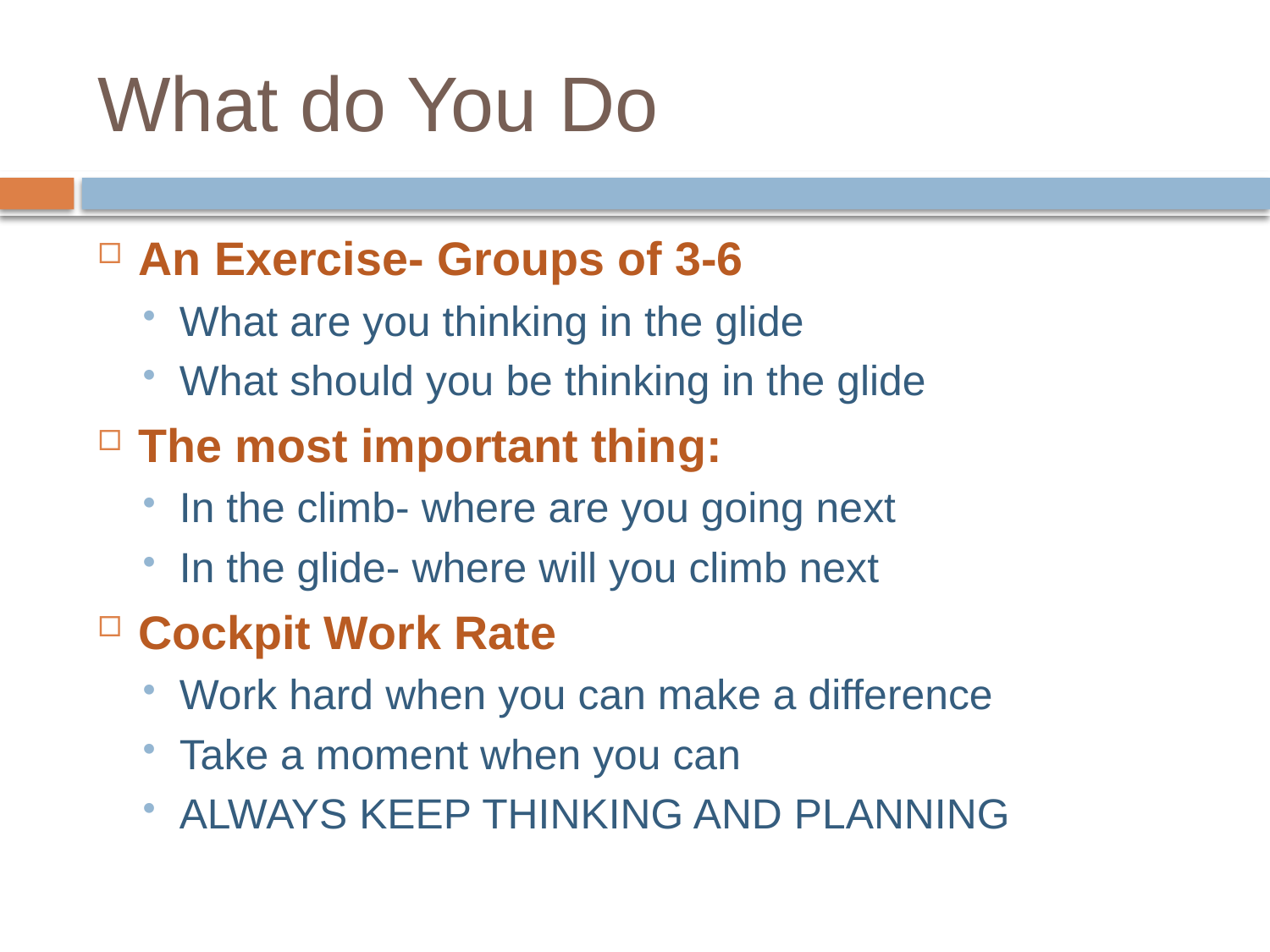

# What do You Do
An Exercise- Groups of 3-6
What are you thinking in the glide
What should you be thinking in the glide
The most important thing:
In the climb- where are you going next
In the glide- where will you climb next
Cockpit Work Rate
Work hard when you can make a difference
Take a moment when you can
ALWAYS KEEP THINKING AND PLANNING